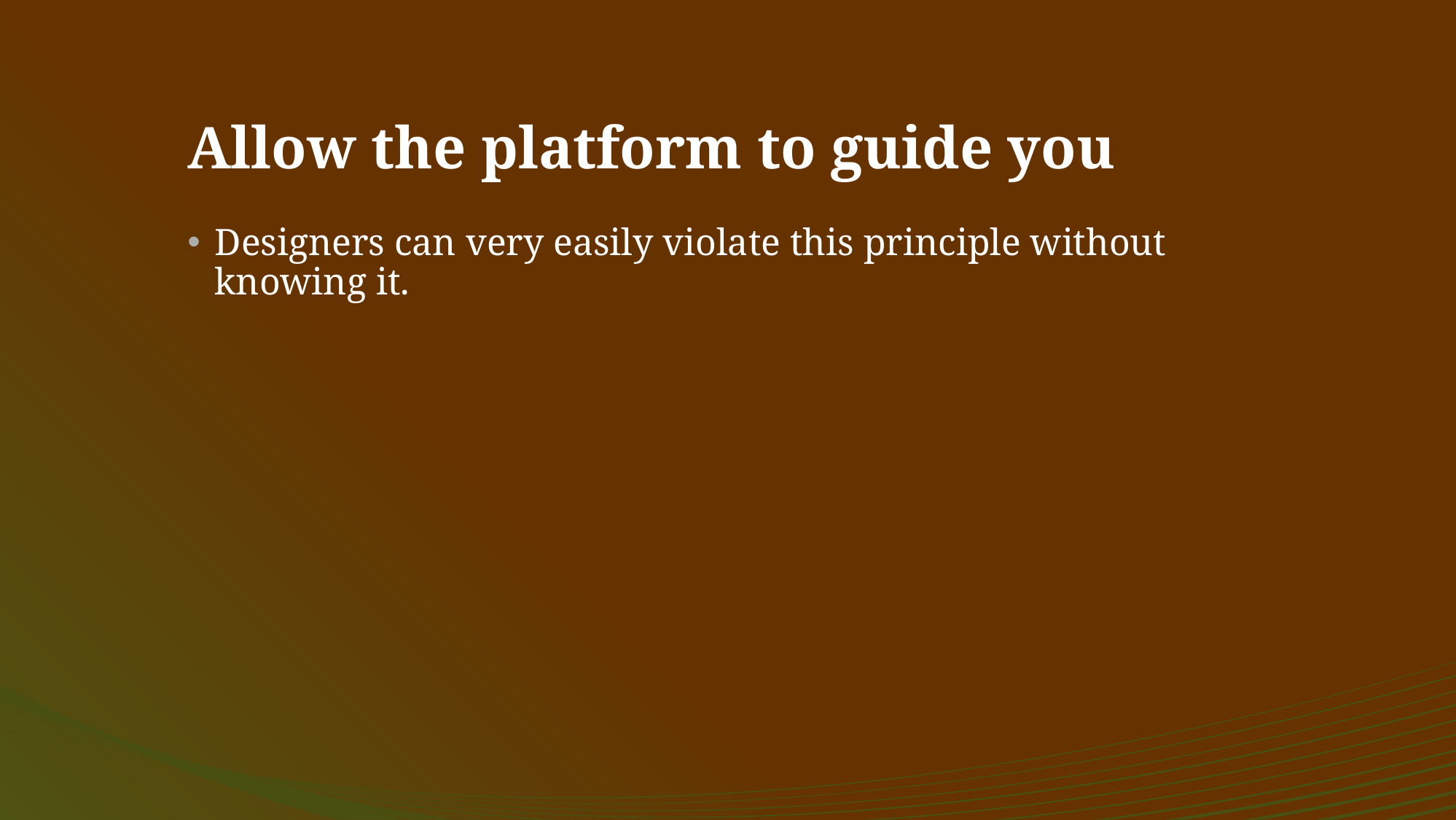

# Allow the platform to guide you
Designers can very easily violate this principle without knowing it.